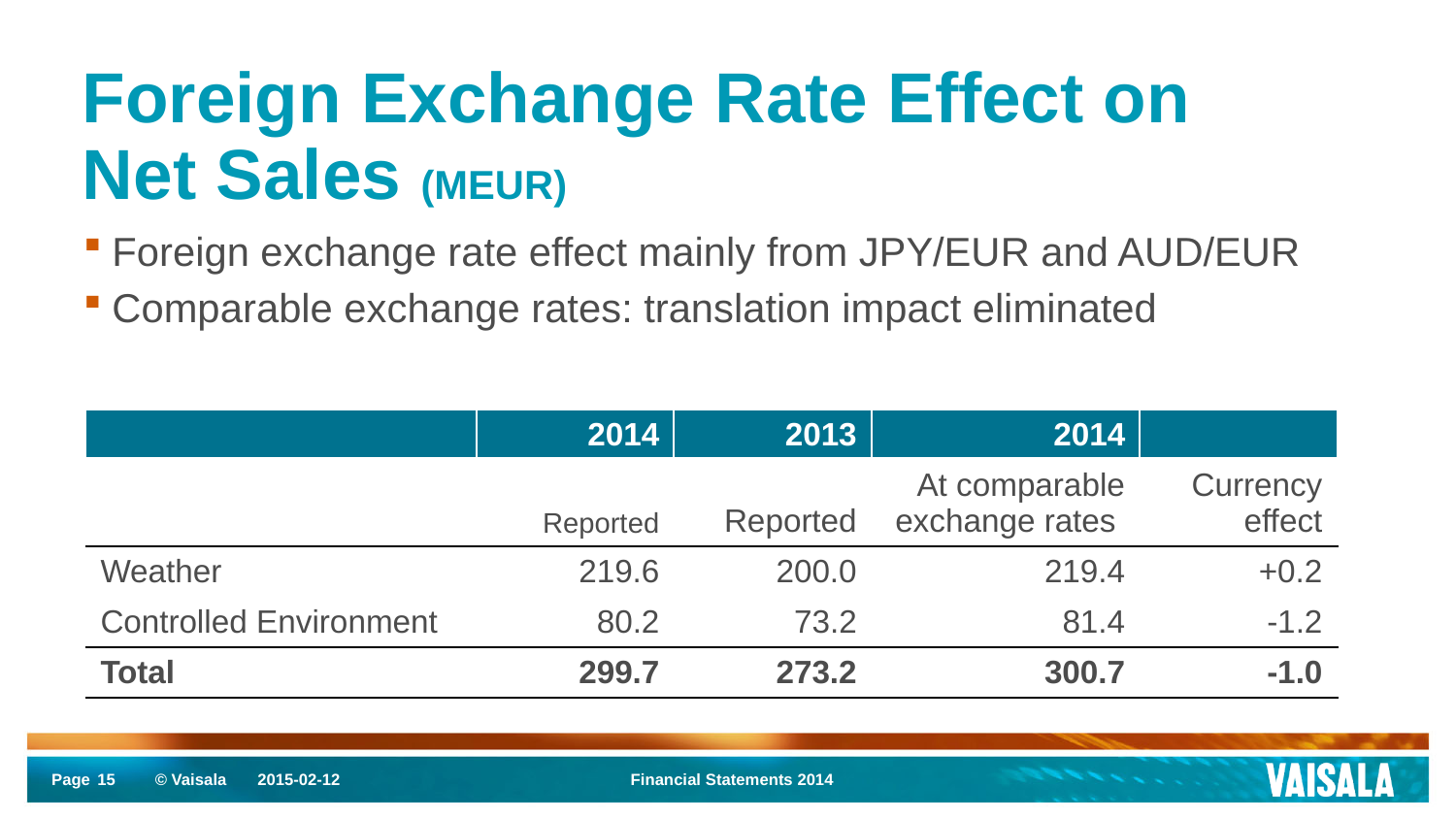

# Foreign Exchange Rate Effect on Net Sales (MEUR)
Foreign exchange rate effect mainly from JPY/EUR and AUD/EUR
Comparable exchange rates: translation impact eliminated

|  | 2014 | 2013 | 2014 |  |
| --- | --- | --- | --- | --- |
|  | Reported | Reported | At comparable exchange rates | Currency effect |
| Weather | 219.6 | 200.0 | 219.4 | +0.2 |
| Controlled Environment | 80.2 | 73.2 | 81.4 | -1.2 |
| Total | 299.7 | 273.2 | 300.7 | -1.0 |
15
2015-02-12
Financial Statements 2014